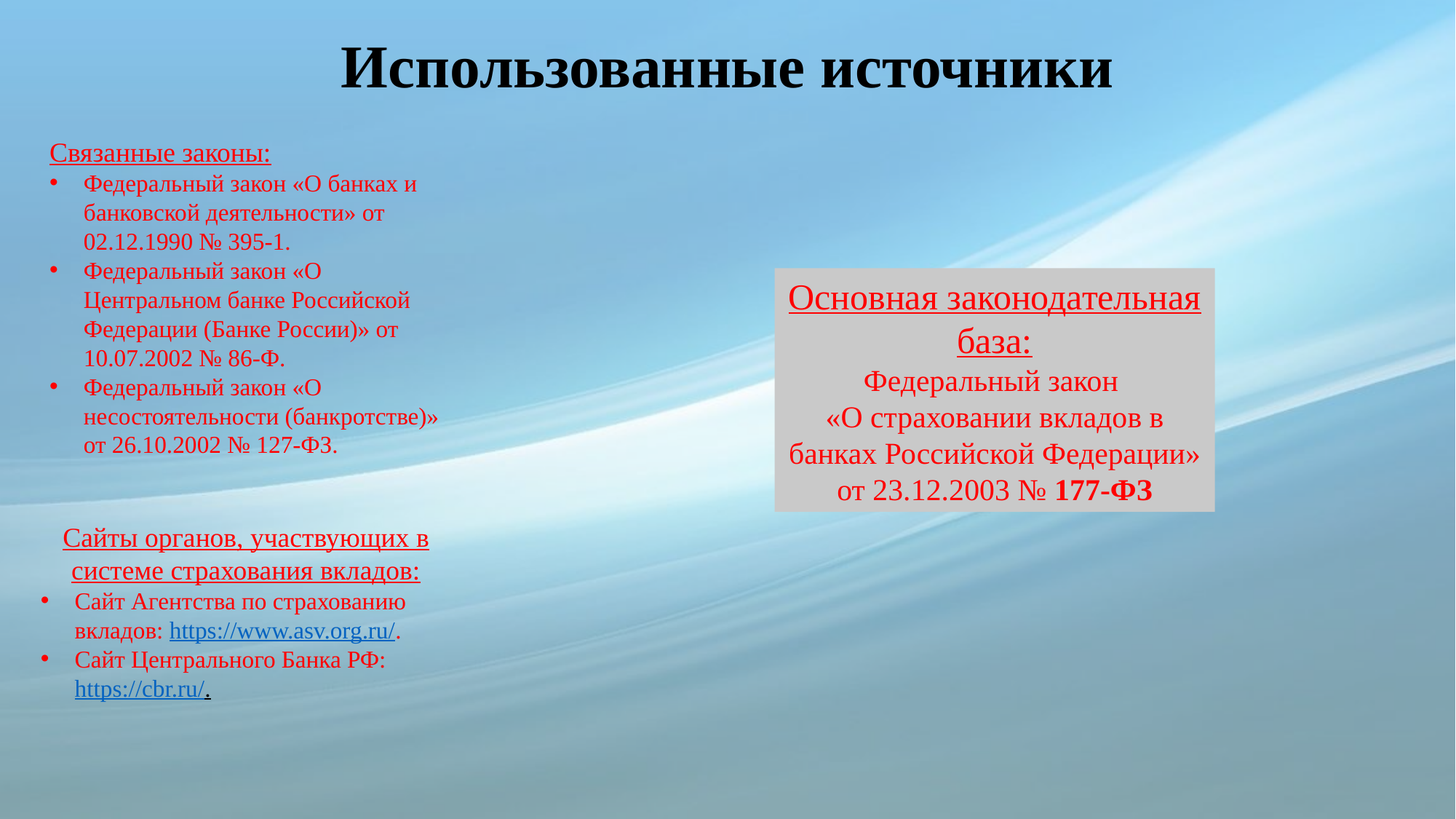

Использованные источники

Связанные законы:
Федеральный закон «О банках и банковской деятельности» от 02.12.1990 № 395-1.
Федеральный закон «О Центральном банке Российской Федерации (Банке России)» от 10.07.2002 № 86-Ф.
Федеральный закон «О несостоятельности (банкротстве)» от 26.10.2002 № 127-ФЗ.

Основная законодательная база:
Федеральный закон
«О страховании вкладов в банках Российской Федерации» от 23.12.2003 № 177-ФЗ
Сайты органов, участвующих в системе страхования вкладов:
Сайт Агентства по страхованию вкладов: https://www.asv.org.ru/.
Сайт Центрального Банка РФ: https://cbr.ru/.